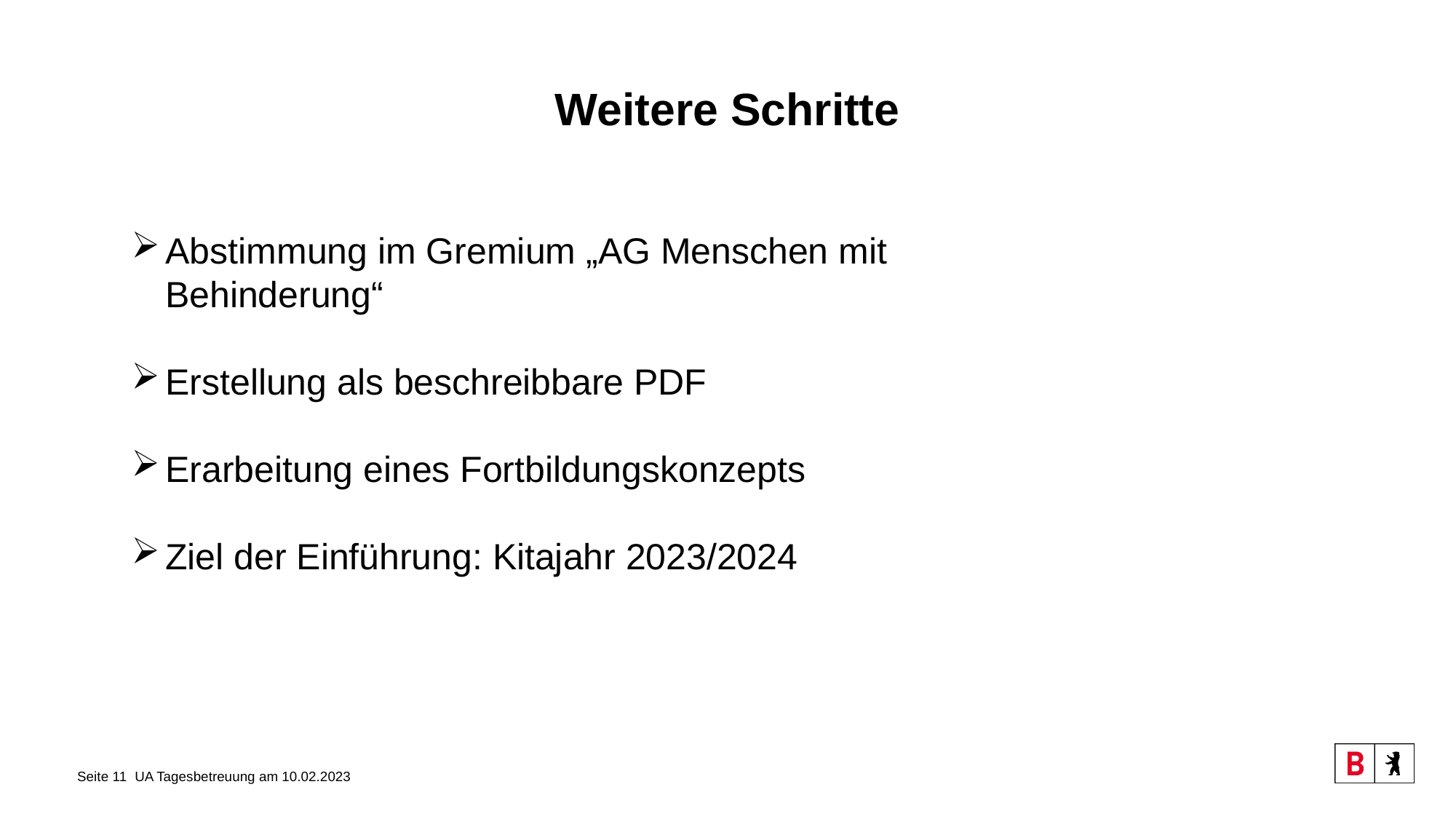

# Weitere Schritte
Abstimmung im Gremium „AG Menschen mit Behinderung“

Erstellung als beschreibbare PDF

Erarbeitung eines Fortbildungskonzepts

Ziel der Einführung: Kitajahr 2023/2024
Seite 11
UA Tagesbetreuung am 10.02.2023